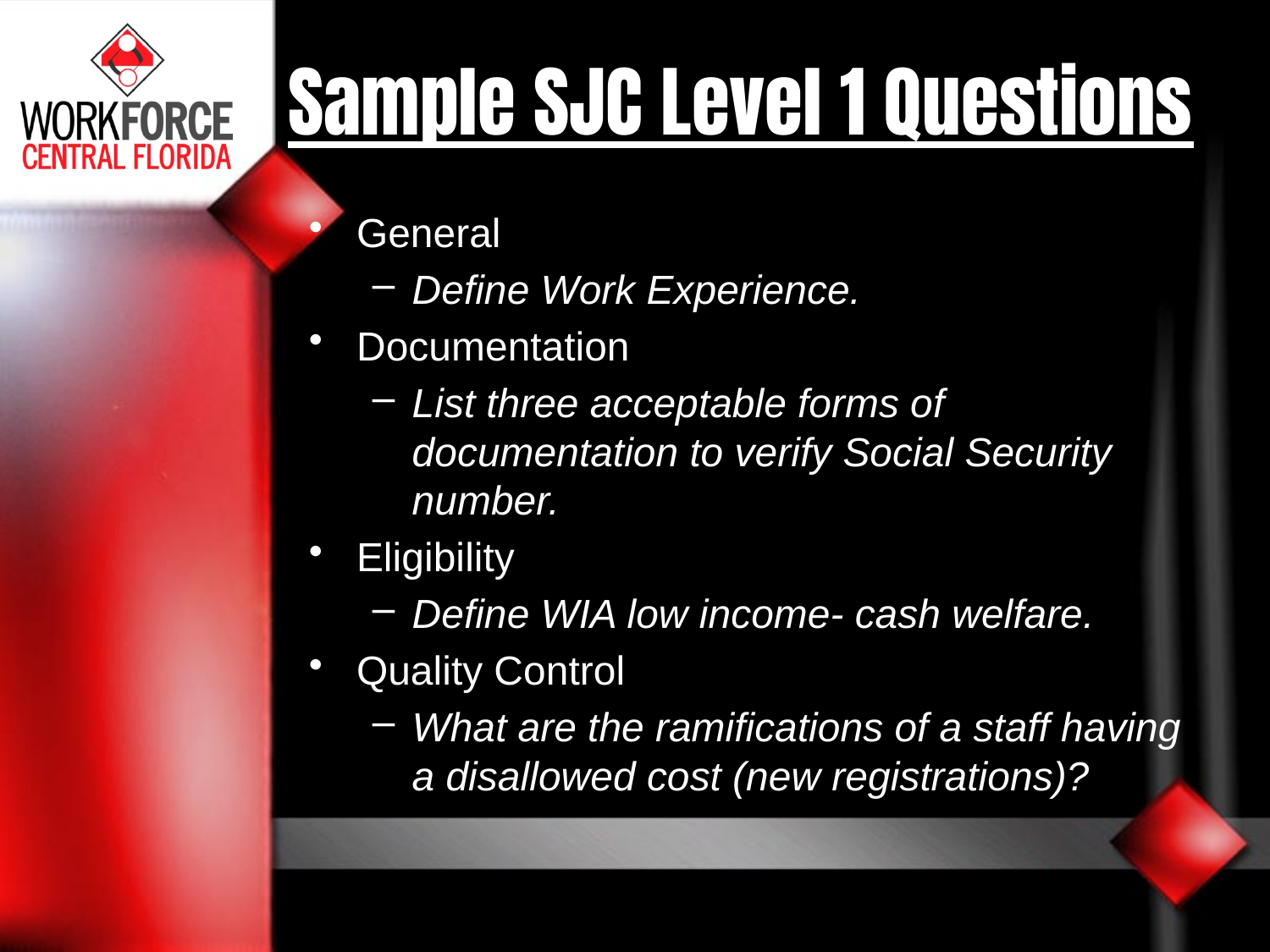

# Sample SJC Level 1 Questions
General
Define Work Experience.
Documentation
List three acceptable forms of documentation to verify Social Security number.
Eligibility
Define WIA low income- cash welfare.
Quality Control
What are the ramifications of a staff having a disallowed cost (new registrations)?